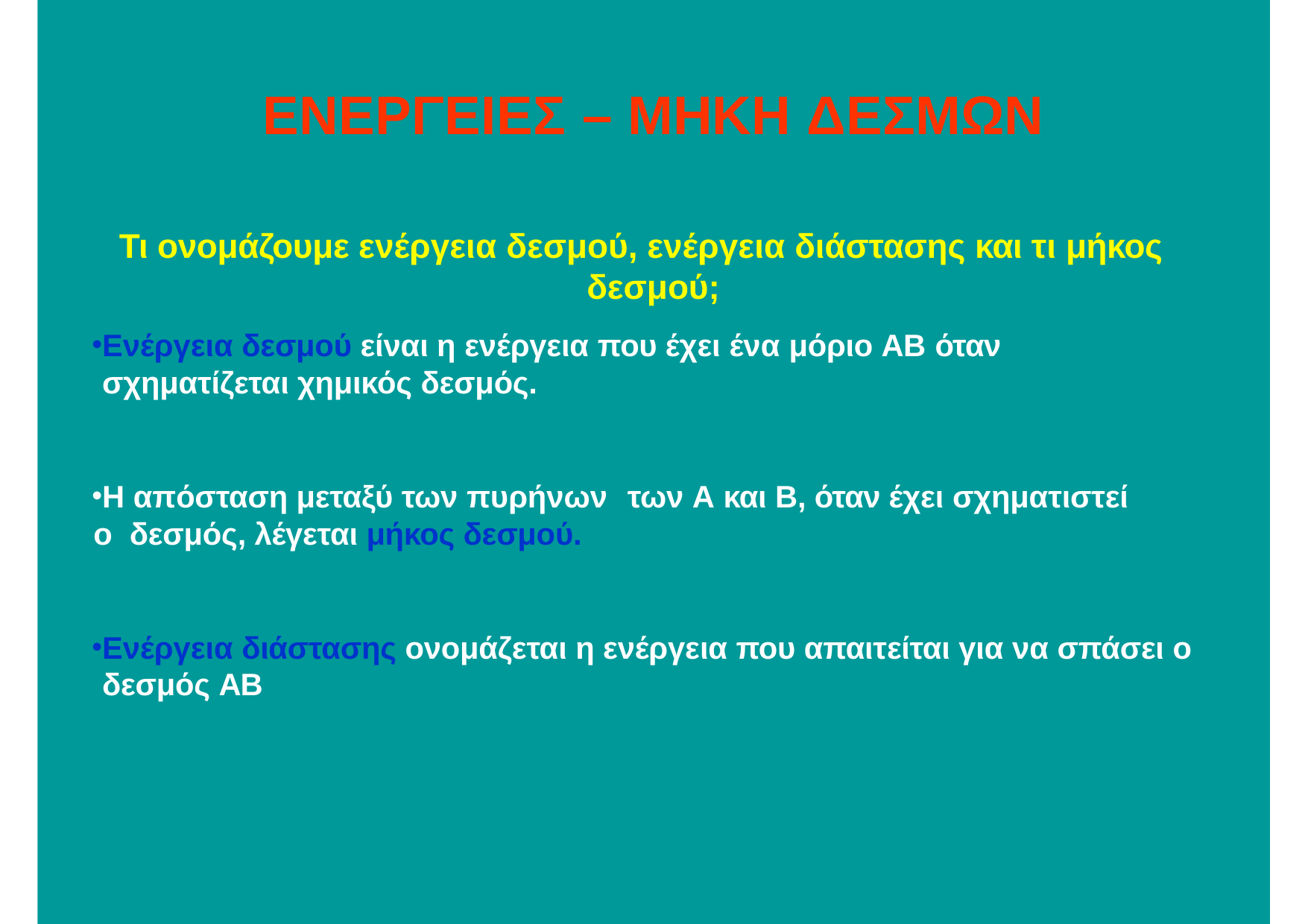

# ΕΝΕΡΓΕΙΕΣ – ΜΗΚΗ ΔΕΣΜΩΝ
Τι ονομάζουμε ενέργεια δεσμού, ενέργεια διάστασης και τι μήκος  δεσμού;
Ενέργεια δεσμού είναι η ενέργεια που έχει ένα μόριο ΑΒ όταν  σχηματίζεται χημικός δεσμός.

Η απόσταση μεταξύ των πυρήνων	των Α και Β, όταν έχει σχηματιστεί ο  δεσμός, λέγεται μήκος δεσμού.

Ενέργεια διάστασης ονομάζεται η ενέργεια που απαιτείται για να σπάσει ο  δεσμός ΑΒ